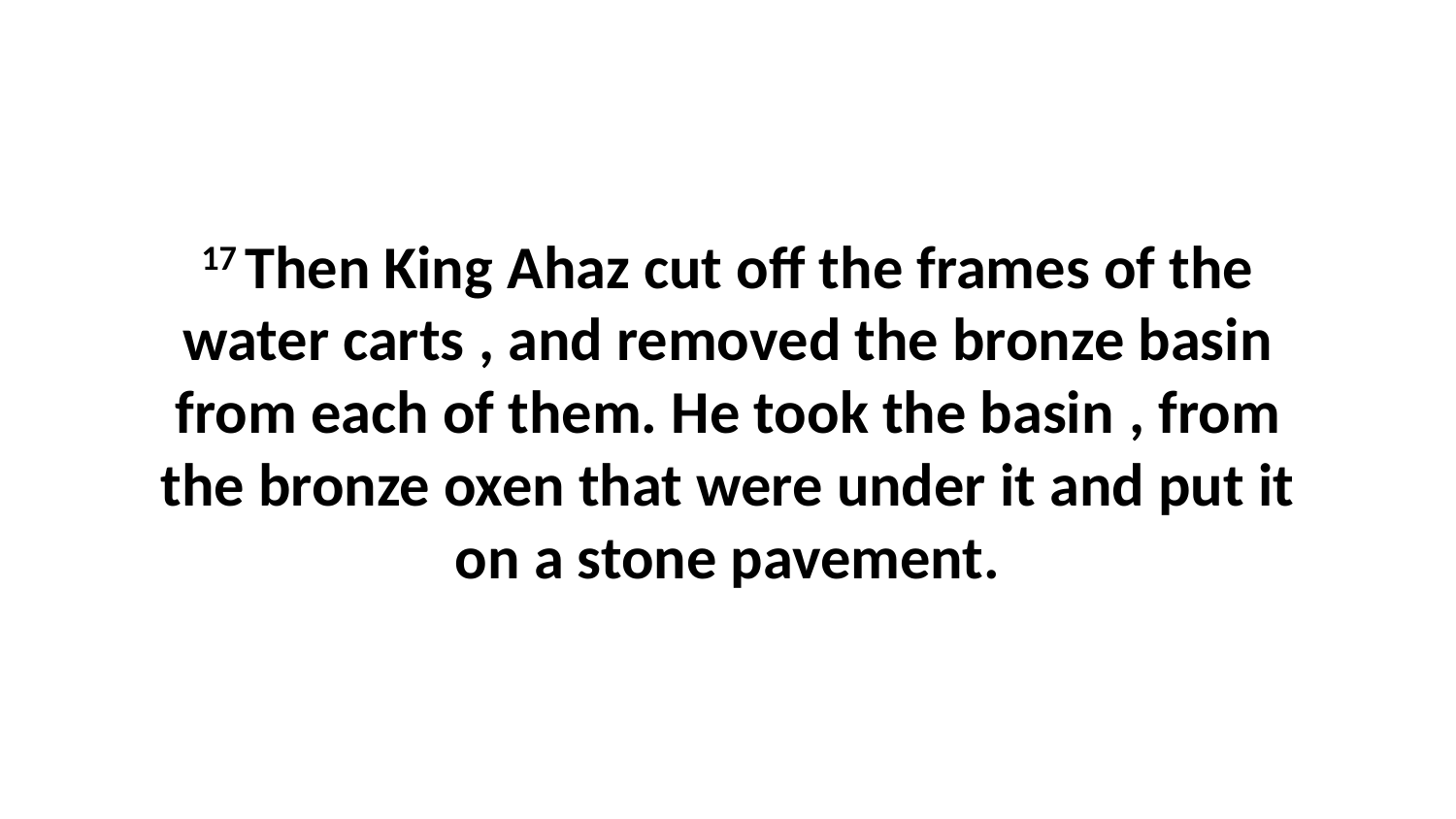

17 Then King Ahaz cut off the frames of the water carts , and removed the bronze basin from each of them. He took the basin , from the bronze oxen that were under it and put it on a stone pavement.